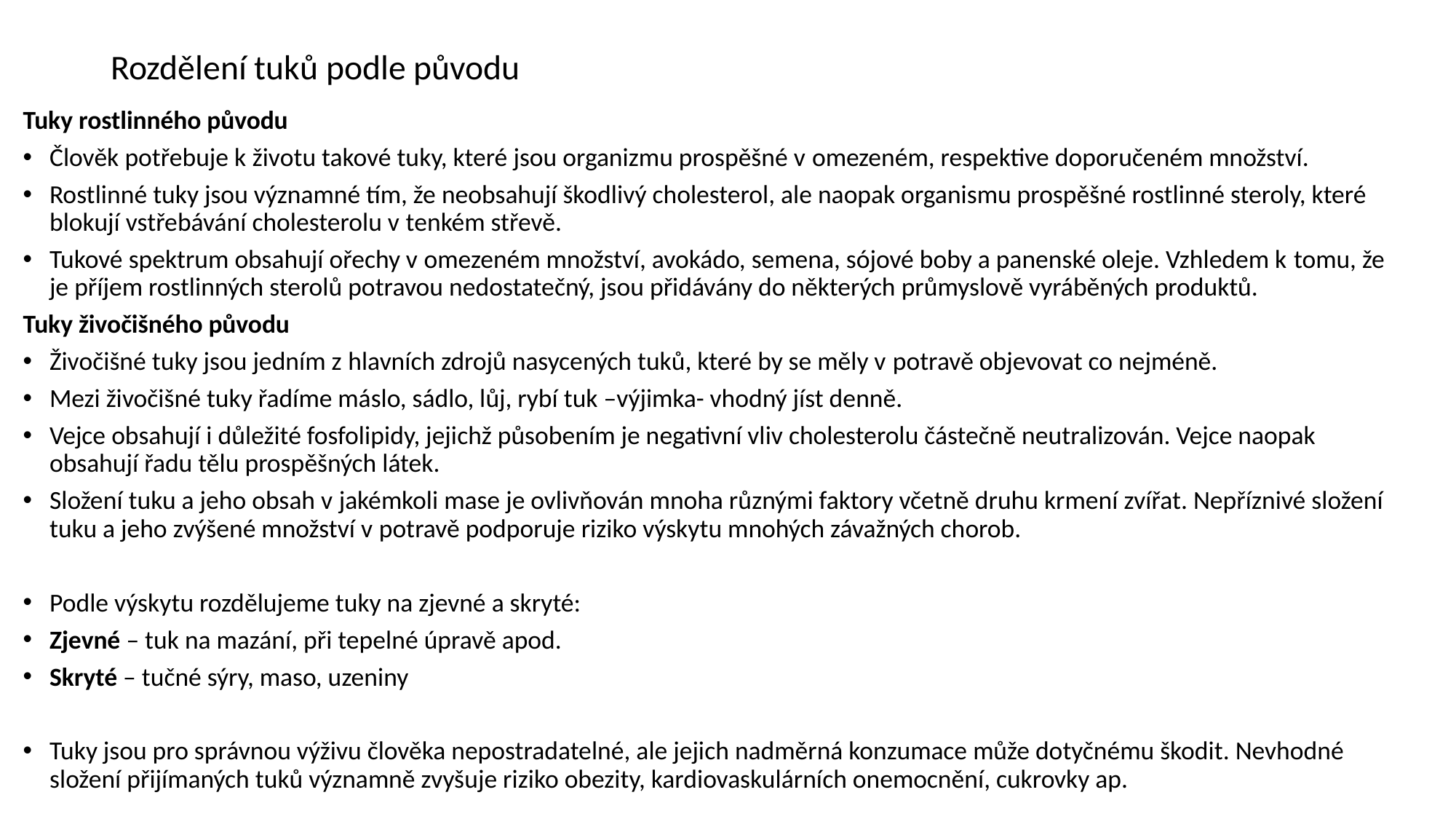

# Rozdělení tuků podle původu
Tuky rostlinného původu
Člověk potřebuje k životu takové tuky, které jsou organizmu prospěšné v omezeném, respektive doporučeném množství.
Rostlinné tuky jsou významné tím, že neobsahují škodlivý cholesterol, ale naopak organismu prospěšné rostlinné steroly, které blokují vstřebávání cholesterolu v tenkém střevě.
Tukové spektrum obsahují ořechy v omezeném množství, avokádo, semena, sójové boby a panenské oleje. Vzhledem k tomu, že je příjem rostlinných sterolů potravou nedostatečný, jsou přidávány do některých průmyslově vyráběných produktů.
Tuky živočišného původu
Živočišné tuky jsou jedním z hlavních zdrojů nasycených tuků, které by se měly v potravě objevovat co nejméně.
Mezi živočišné tuky řadíme máslo, sádlo, lůj, rybí tuk –výjimka- vhodný jíst denně.
Vejce obsahují i důležité fosfolipidy, jejichž působením je negativní vliv cholesterolu částečně neutralizován. Vejce naopak obsahují řadu tělu prospěšných látek.
Složení tuku a jeho obsah v jakémkoli mase je ovlivňován mnoha různými faktory včetně druhu krmení zvířat. Nepříznivé složení tuku a jeho zvýšené množství v potravě podporuje riziko výskytu mnohých závažných chorob.

Podle výskytu rozdělujeme tuky na zjevné a skryté:
Zjevné – tuk na mazání, při tepelné úpravě apod.
Skryté – tučné sýry, maso, uzeniny

Tuky jsou pro správnou výživu člověka nepostradatelné, ale jejich nadměrná konzumace může dotyčnému škodit. Nevhodné složení přijímaných tuků významně zvyšuje riziko obezity, kardiovaskulárních onemocnění, cukrovky ap.